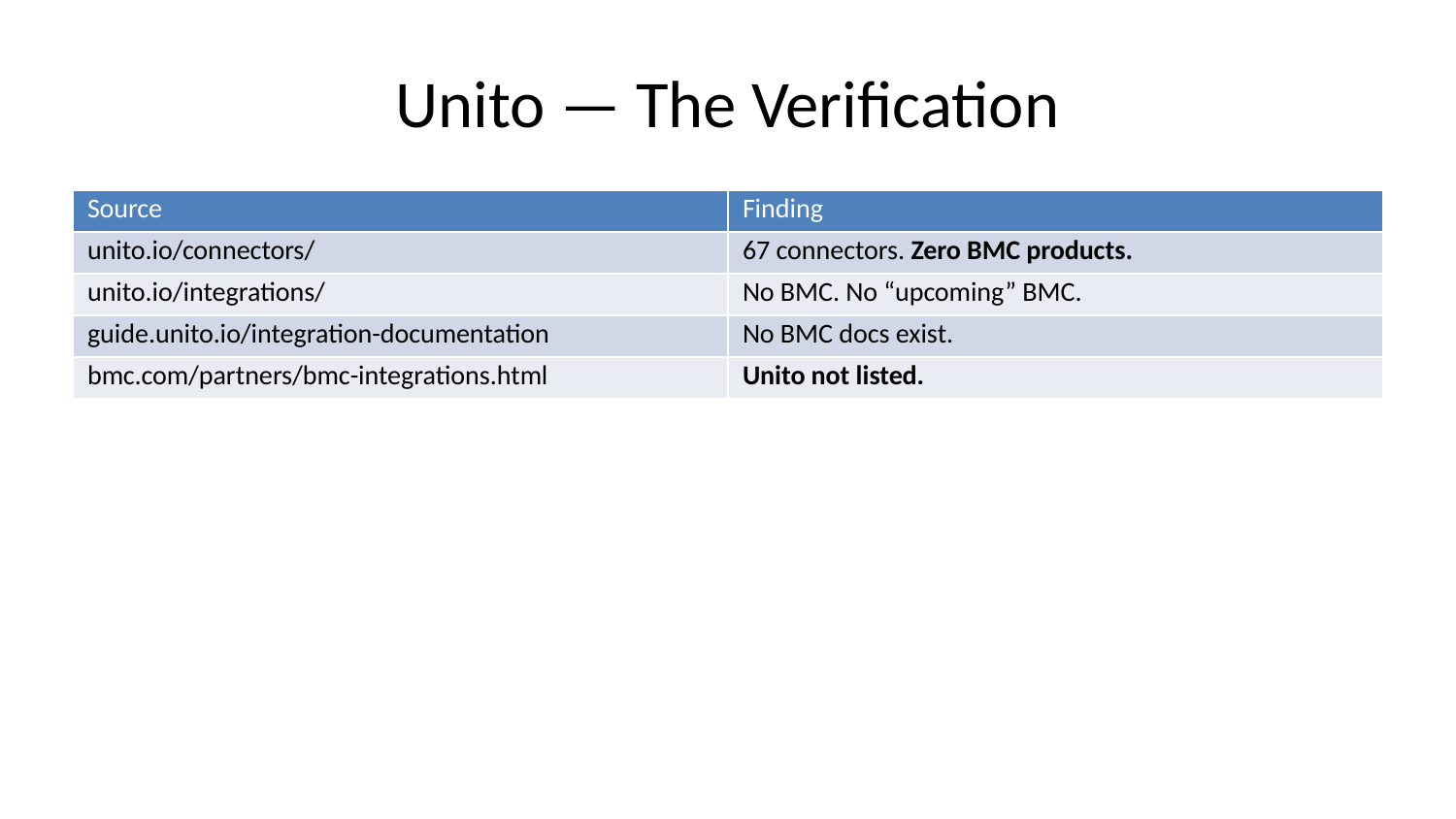

# Unito — The Verification
| Source | Finding |
| --- | --- |
| unito.io/connectors/ | 67 connectors. Zero BMC products. |
| unito.io/integrations/ | No BMC. No “upcoming” BMC. |
| guide.unito.io/integration-documentation | No BMC docs exist. |
| bmc.com/partners/bmc-integrations.html | Unito not listed. |